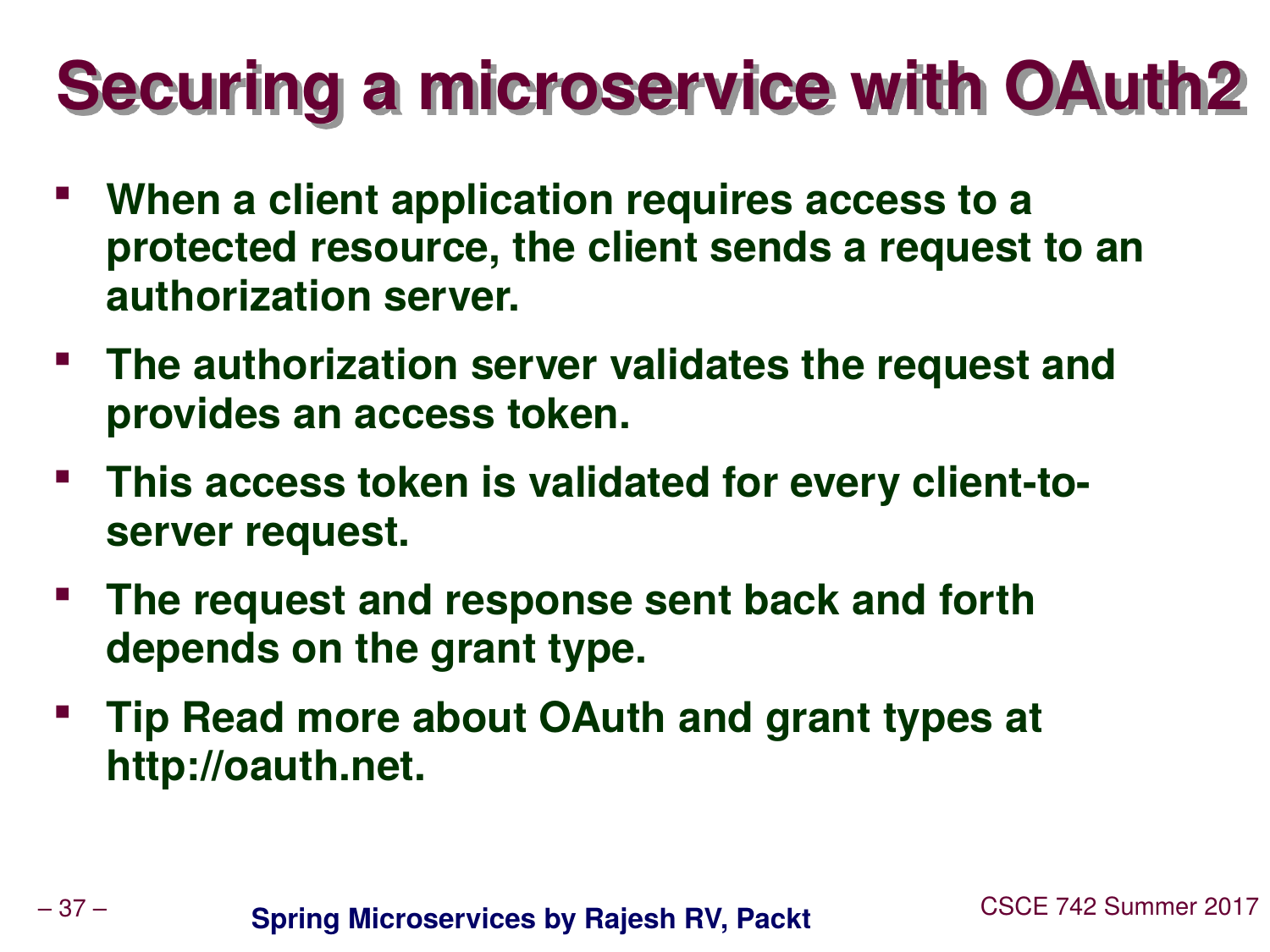

# Securing a microservice with OAuth2
When a client application requires access to a protected resource, the client sends a request to an authorization server.
The authorization server validates the request and provides an access token.
This access token is validated for every client-to-server request.
The request and response sent back and forth depends on the grant type.
Tip Read more about OAuth and grant types at http://oauth.net.